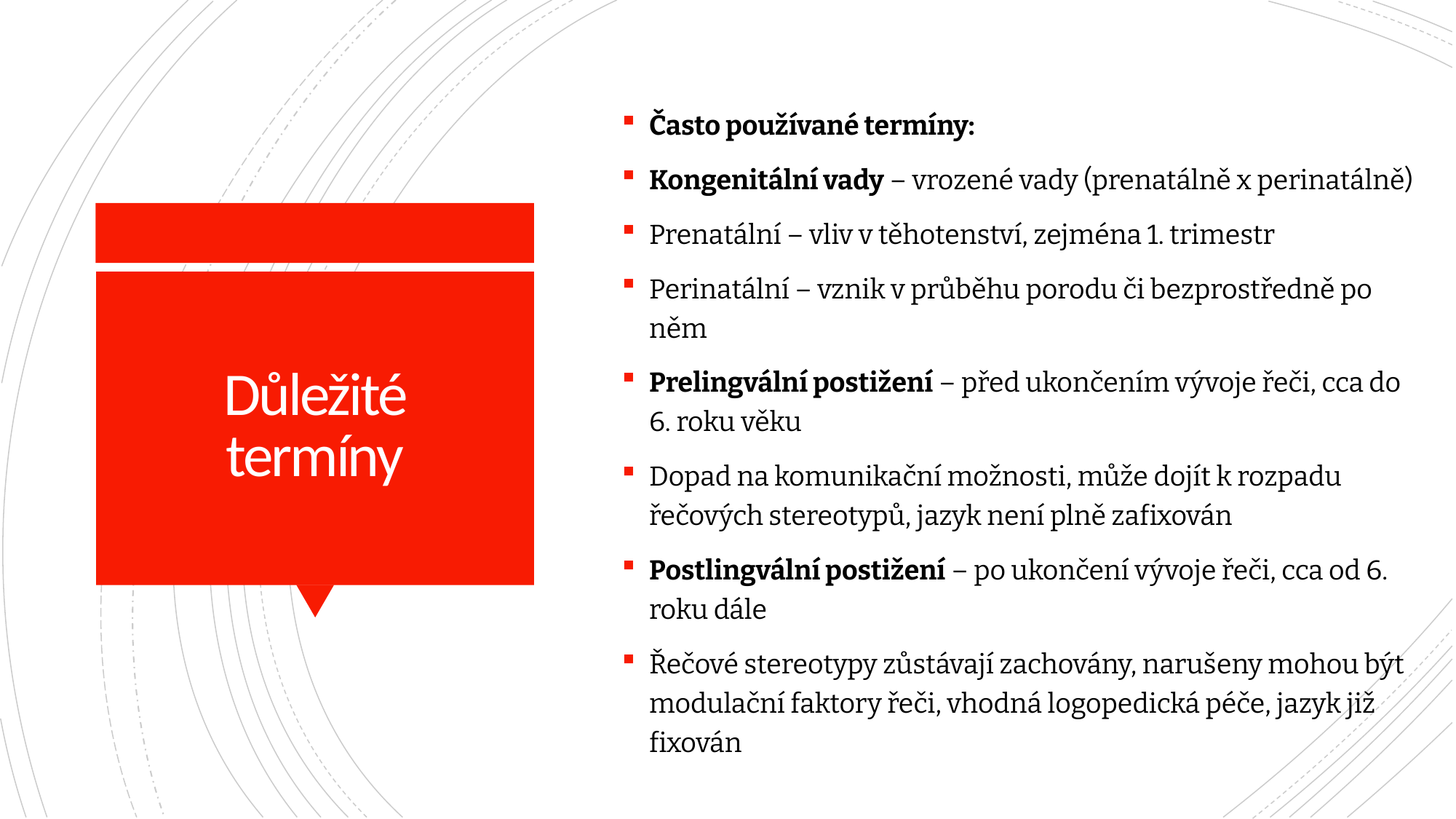

Často používané termíny:
Kongenitální vady – vrozené vady (prenatálně x perinatálně)
Prenatální – vliv v těhotenství, zejména 1. trimestr
Perinatální – vznik v průběhu porodu či bezprostředně po něm
Prelingvální postižení – před ukončením vývoje řeči, cca do 6. roku věku
Dopad na komunikační možnosti, může dojít k rozpadu řečových stereotypů, jazyk není plně zafixován
Postlingvální postižení – po ukončení vývoje řeči, cca od 6. roku dále
Řečové stereotypy zůstávají zachovány, narušeny mohou být modulační faktory řeči, vhodná logopedická péče, jazyk již fixován

# Důležité termíny